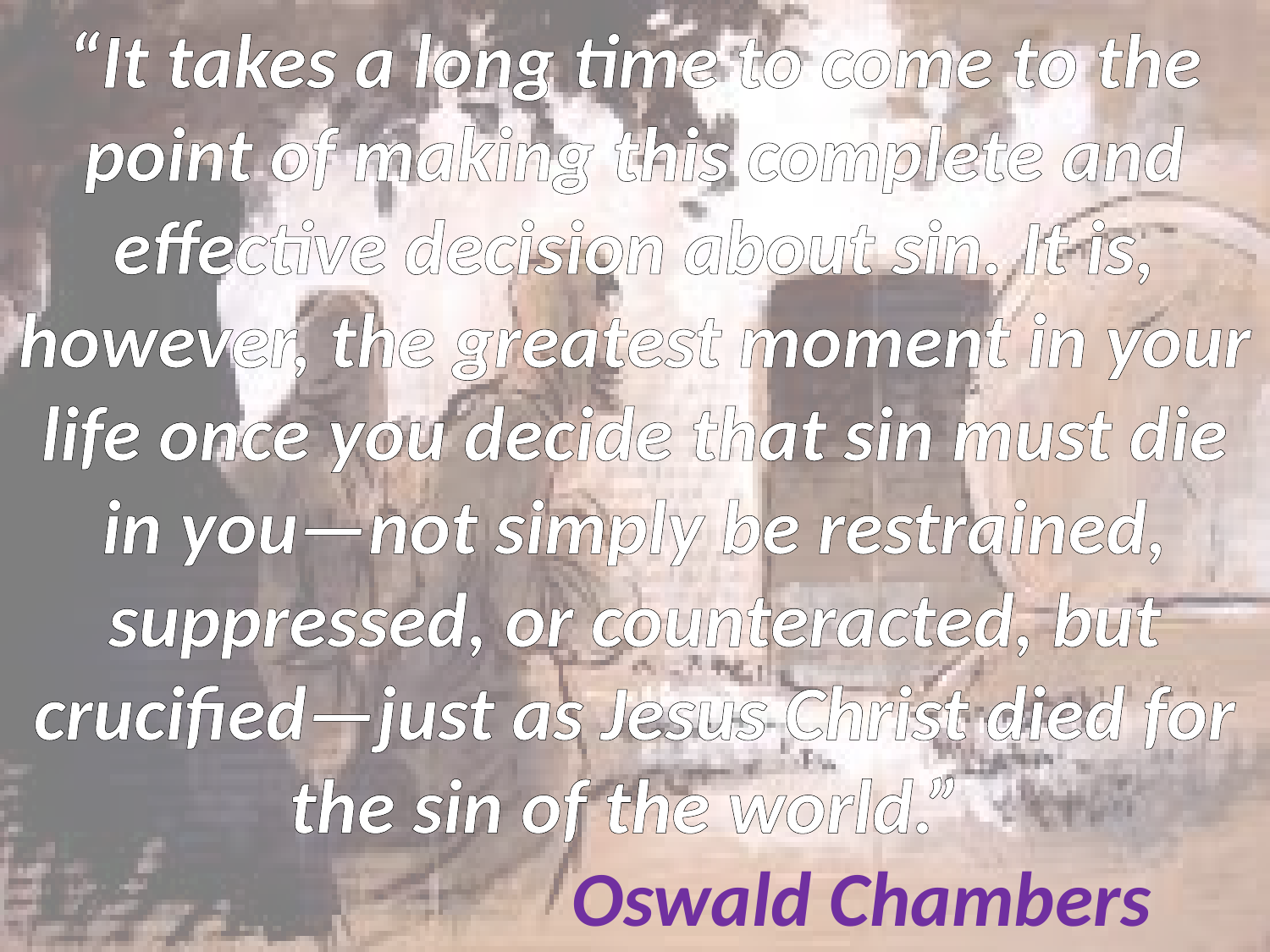

# “It takes a long time to come to the point of making this complete and effective decision about sin. It is, however, the greatest moment in your life once you decide that sin must die in you—not simply be restrained, suppressed, or counteracted, but crucified—just as Jesus Christ died for the sin of the world.” Oswald Chambers